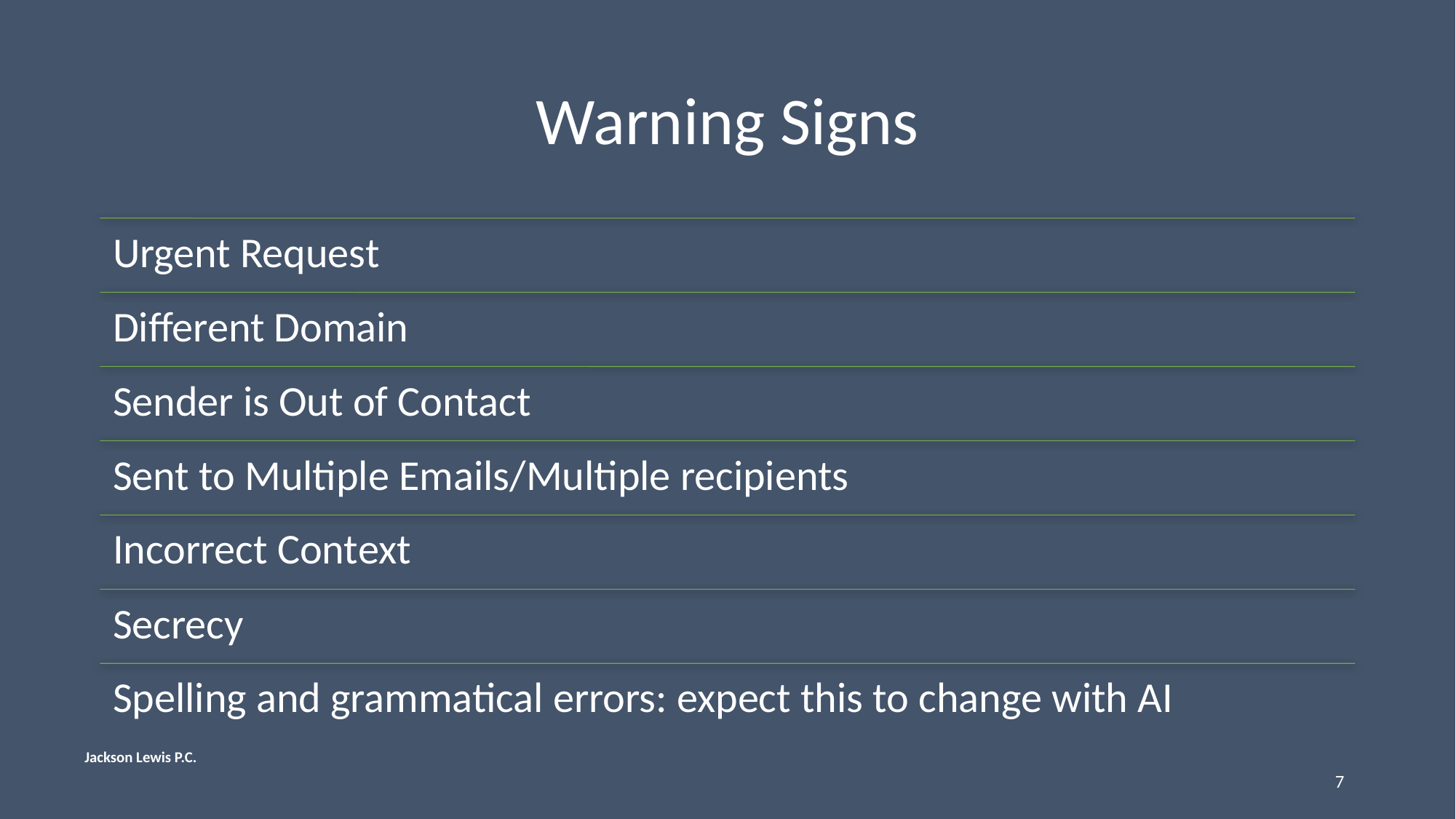

# Warning Signs
Urgent Request
Different Domain
Sender is Out of Contact
Sent to Multiple Emails/Multiple recipients
Incorrect Context
Secrecy
Spelling and grammatical errors: expect this to change with AI
Jackson Lewis P.C.
7